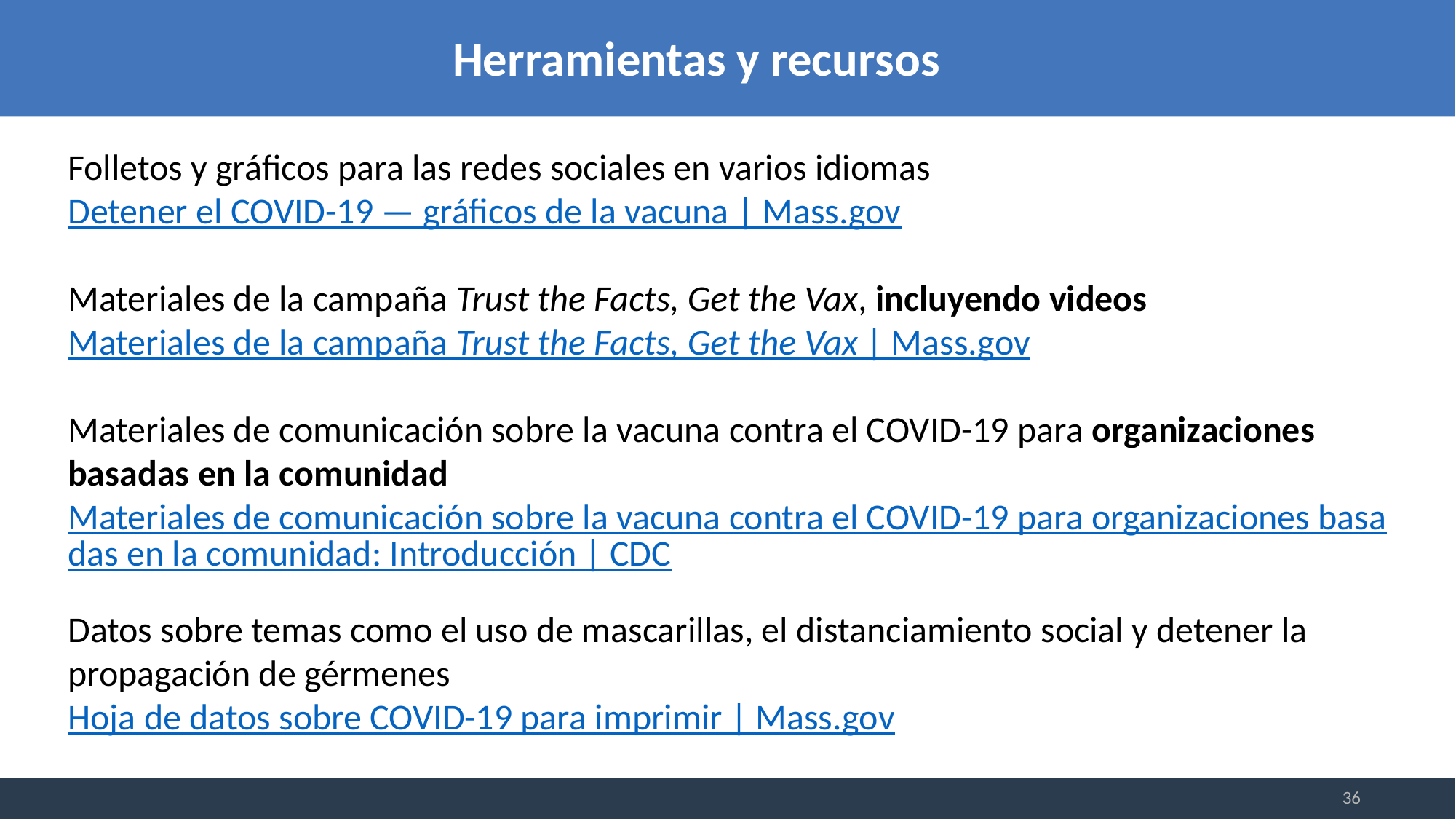

Herramientas y recursos
Folletos y gráficos para las redes sociales en varios idiomas
Detener el COVID-19 — gráficos de la vacuna | Mass.gov

Materiales de la campaña Trust the Facts, Get the Vax, incluyendo videos
Materiales de la campaña Trust the Facts, Get the Vax | Mass.gov

Materiales de comunicación sobre la vacuna contra el COVID-19 para organizaciones basadas en la comunidad
Materiales de comunicación sobre la vacuna contra el COVID-19 para organizaciones basadas en la comunidad: Introducción | CDC

Datos sobre temas como el uso de mascarillas, el distanciamiento social y detener la propagación de gérmenes
Hoja de datos sobre COVID-19 para imprimir | Mass.gov
36